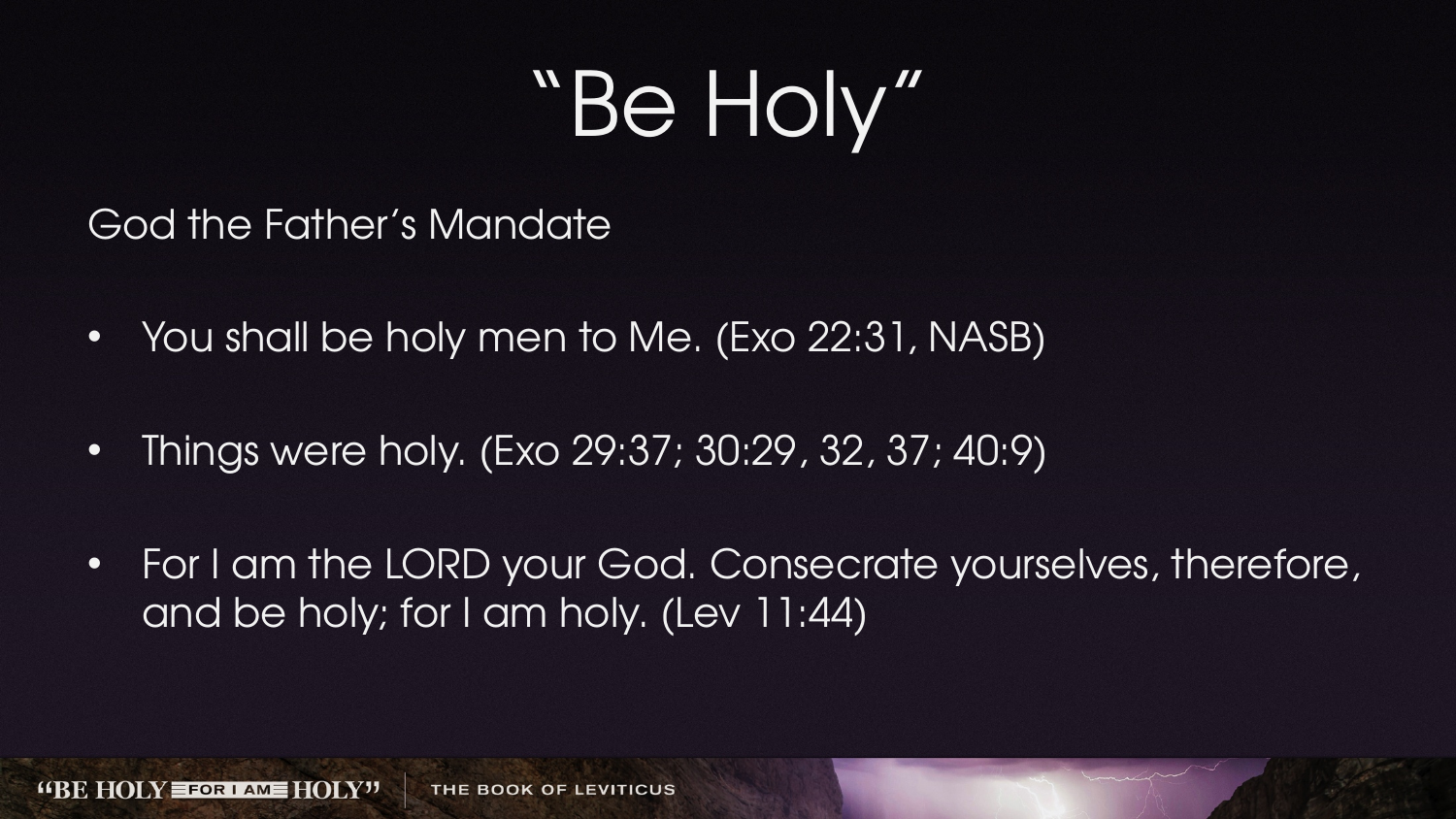

# “Be Holy”
God the Father’s Mandate

You shall be holy men to Me. (Exo 22:31, NASB)

Things were holy. (Exo 29:37; 30:29, 32, 37; 40:9)

For I am the LORD your God. Consecrate yourselves, therefore, and be holy; for I am holy. (Lev 11:44)